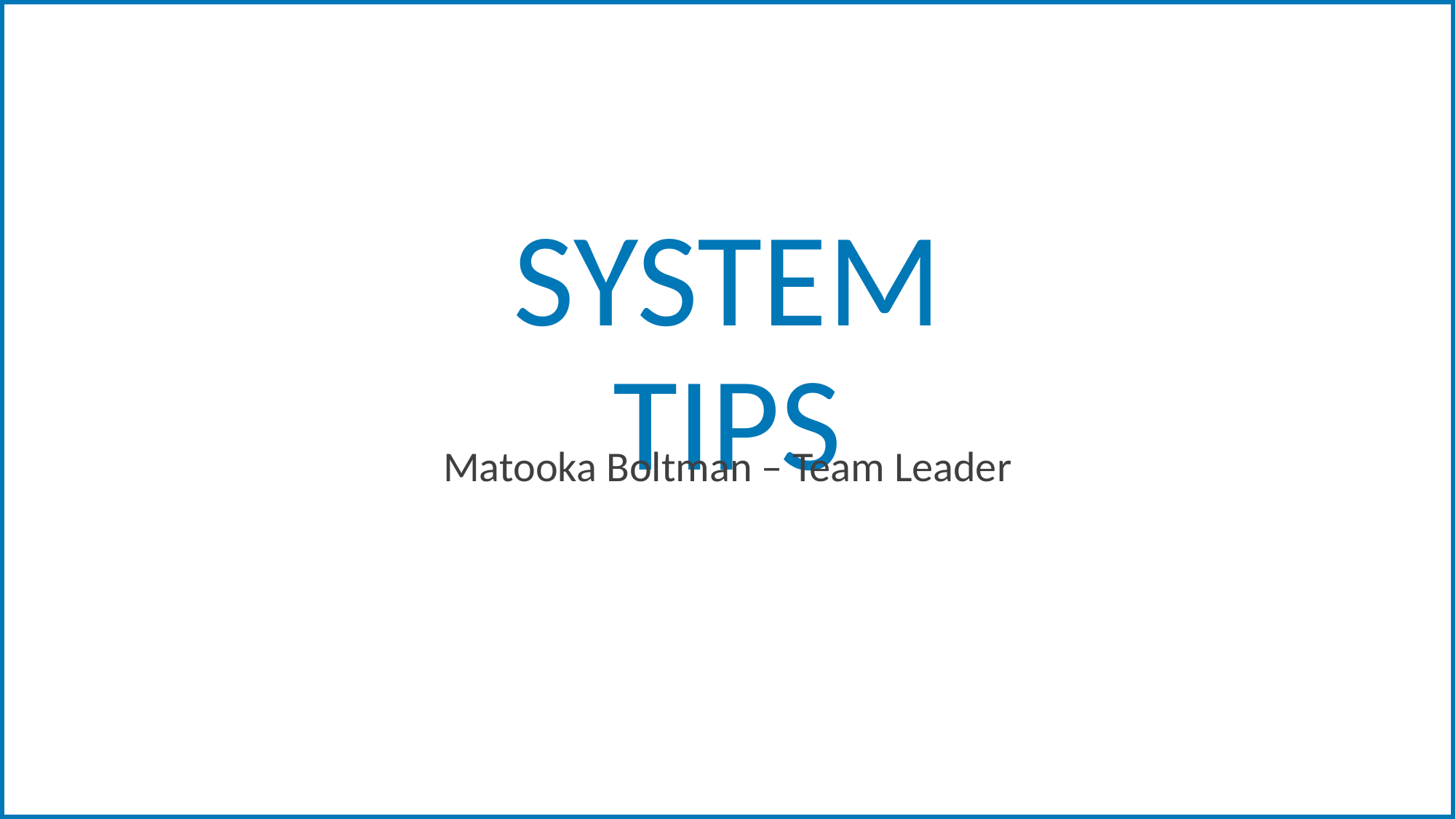

# SYSTEM TIPS
Matooka Boltman – Team Leader